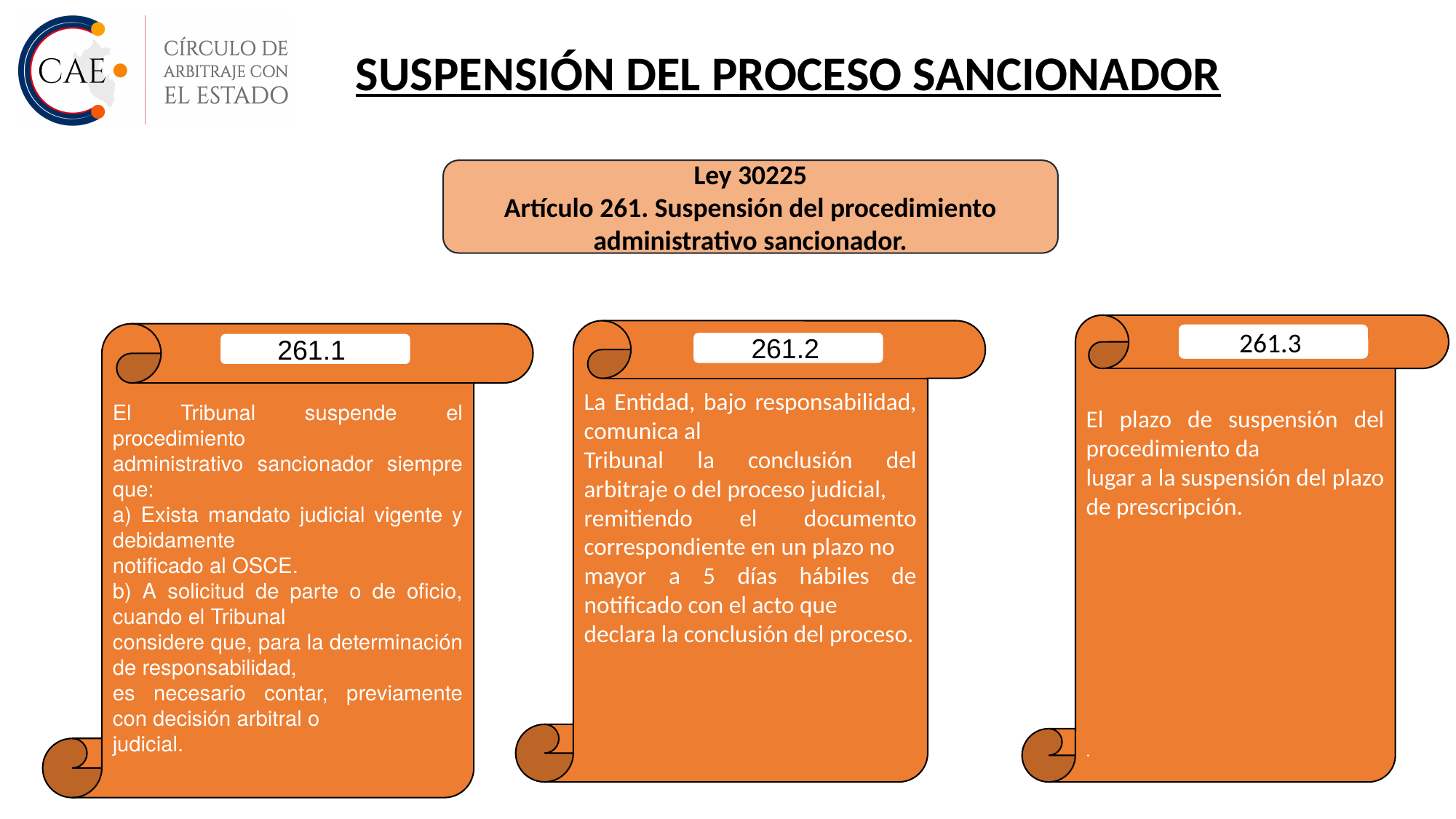

SUSPENSIÓN DEL PROCESO SANCIONADOR
Ley 30225
Artículo 261. Suspensión del procedimiento
administrativo sancionador.

El plazo de suspensión del procedimiento da
lugar a la suspensión del plazo de prescripción.

.

La Entidad, bajo responsabilidad, comunica al
Tribunal la conclusión del arbitraje o del proceso judicial,
remitiendo el documento correspondiente en un plazo no
mayor a 5 días hábiles de notificado con el acto que
declara la conclusión del proceso.

L

El Tribunal suspende el procedimiento
administrativo sancionador siempre que:
a) Exista mandato judicial vigente y debidamente
notificado al OSCE.
b) A solicitud de parte o de oficio, cuando el Tribunal
considere que, para la determinación de responsabilidad,
es necesario contar, previamente con decisión arbitral o
judicial.

261.3
261.2
261.1